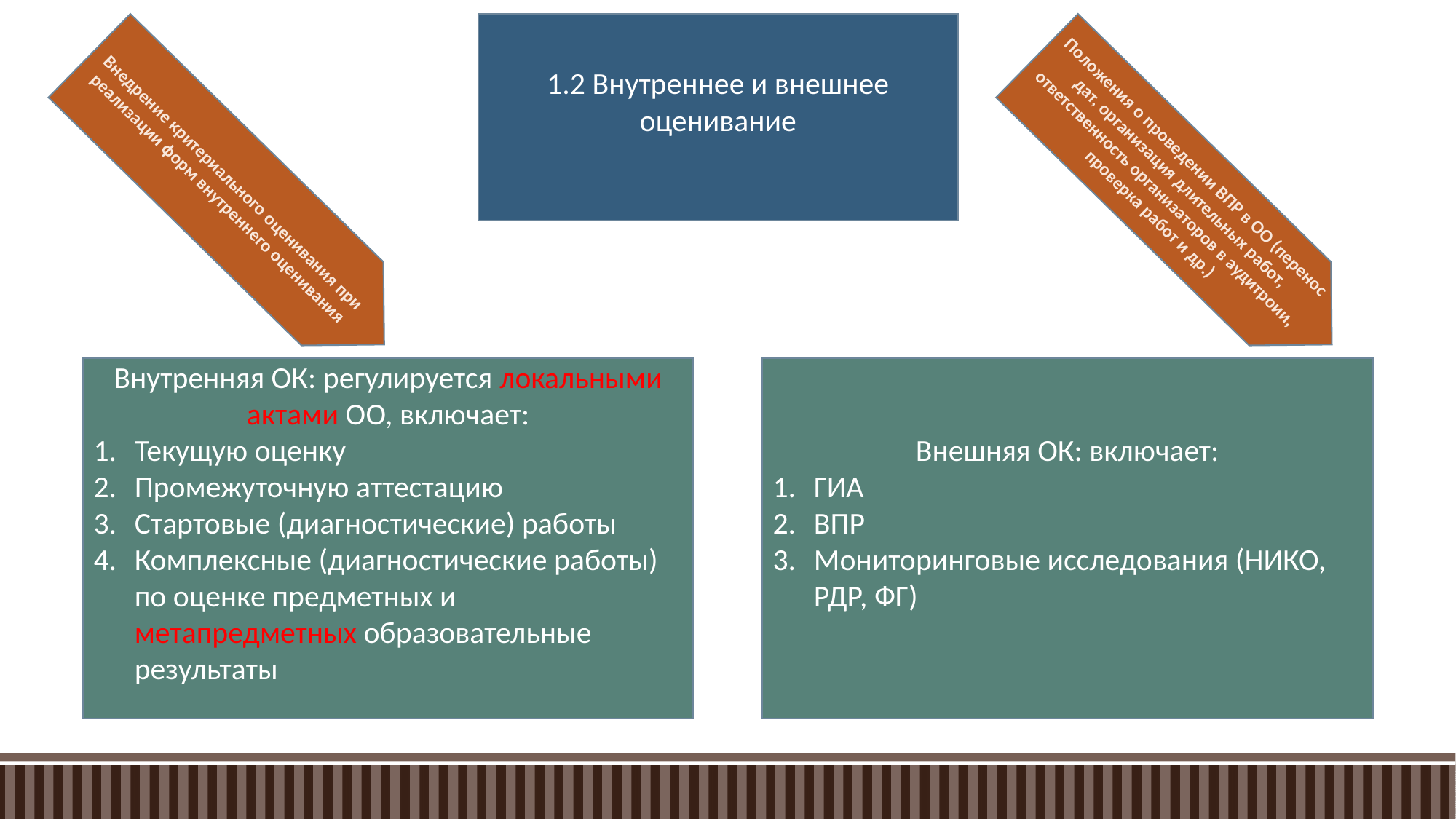

1.2 Внутреннее и внешнее оценивание

Положения о проведении ВПР в ОО (перенос дат, организация длительных работ, ответственность организаторов в аудитроии, проверка работ и др.)
Внедрение критериального оценивания при реализации форм внутреннего оценивания
Внутренняя ОК: регулируется локальными актами ОО, включает:
Текущую оценку
Промежуточную аттестацию
Стартовые (диагностические) работы
Комплексные (диагностические работы) по оценке предметных и метапредметных образовательные результаты

Внешняя ОК: включает:
ГИА
ВПР
Мониторинговые исследования (НИКО, РДР, ФГ)